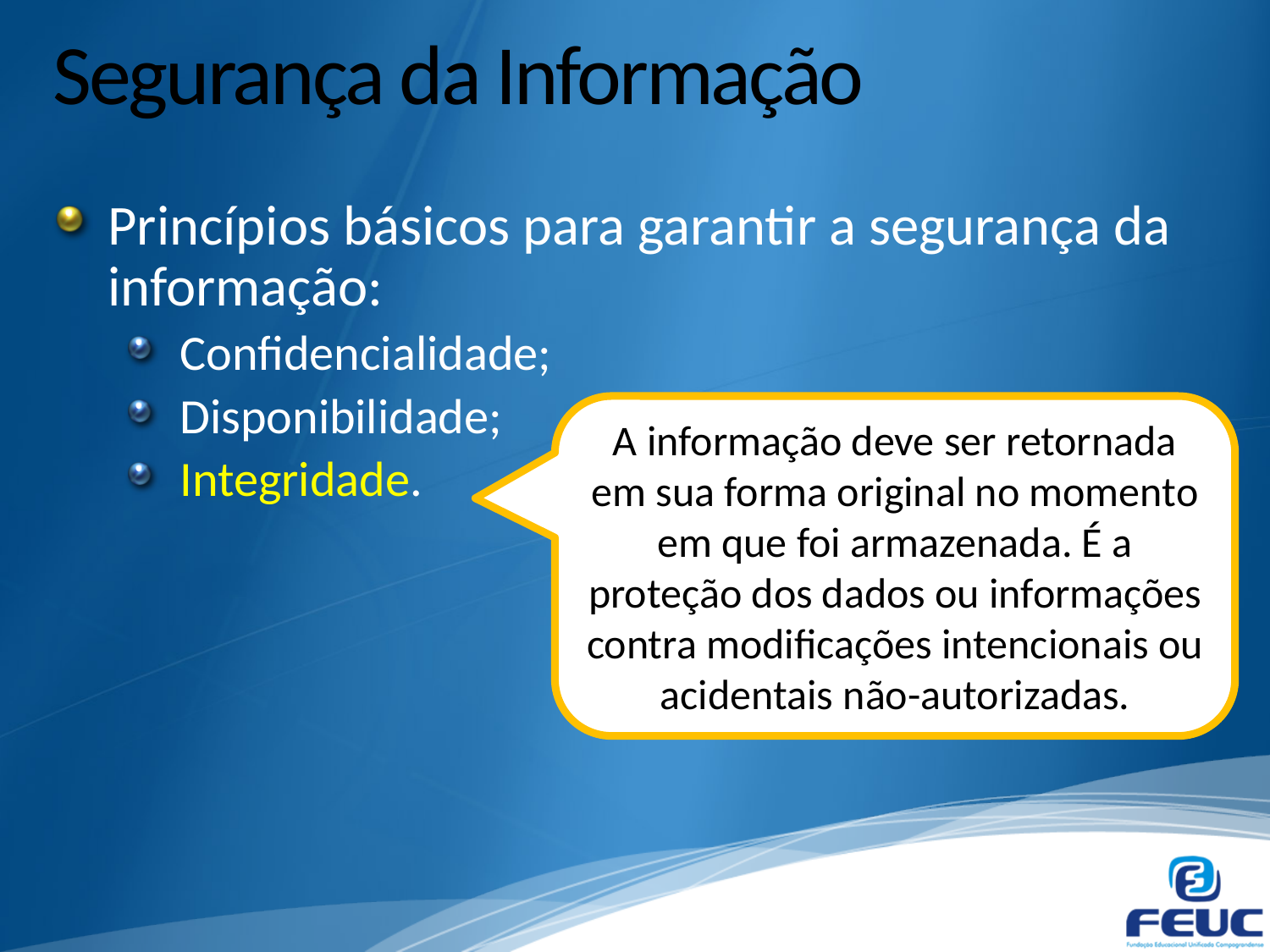

# Segurança da Informação
Princípios básicos para garantir a segurança da informação:
Confidencialidade;
Disponibilidade;
Integridade.
A informação deve ser retornada em sua forma original no momento em que foi armazenada. É a proteção dos dados ou informações contra modificações intencionais ou acidentais não-autorizadas.